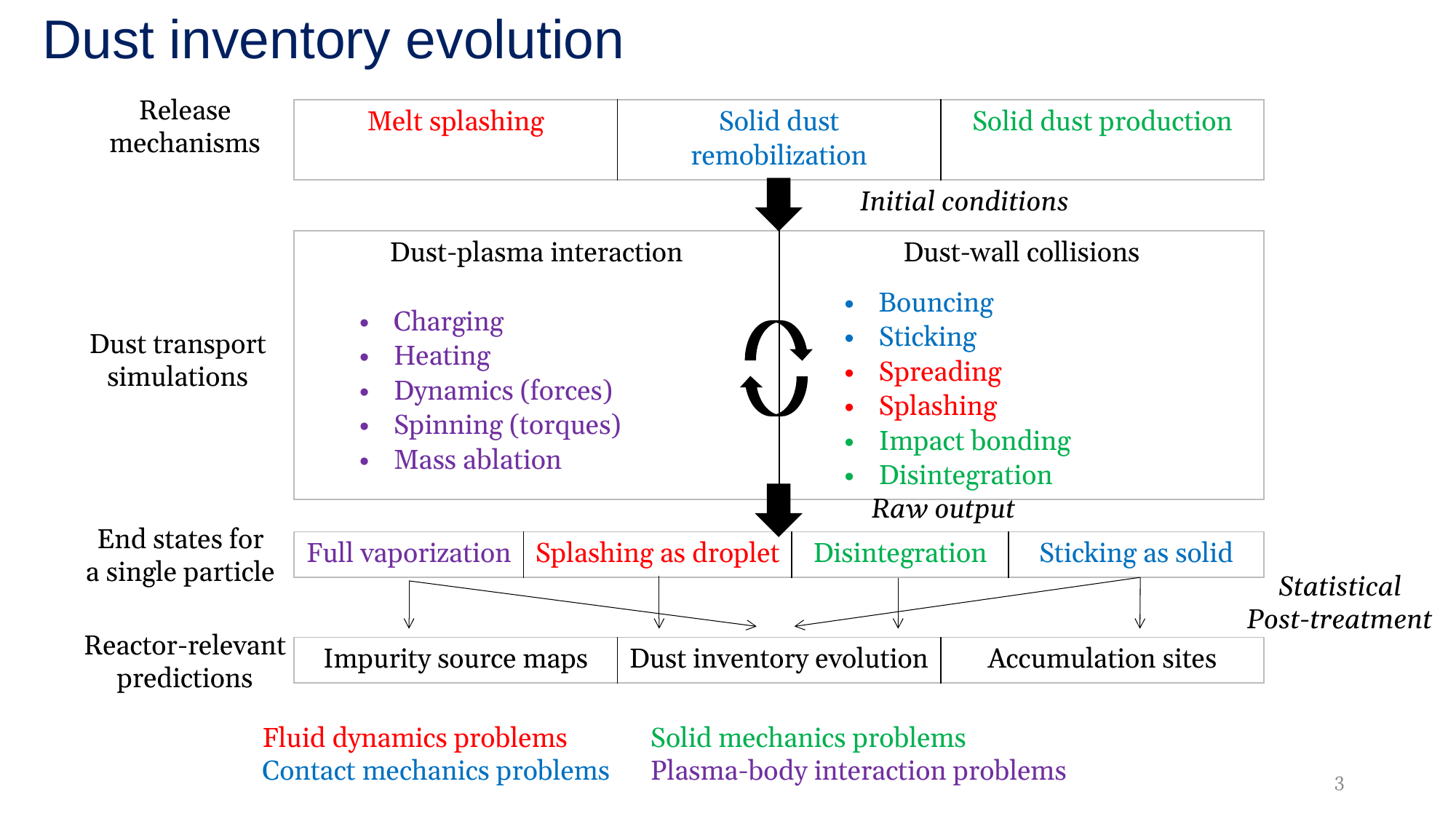

# Dust inventory evolution
Release
mechanisms
| Melt splashing | Solid dust remobilization | Solid dust production |
| --- | --- | --- |
Initial conditions

| Dust-plasma interaction Charging Heating Dynamics (forces) Spinning (torques) Mass ablation | Dust-wall collisions Bouncing Sticking Spreading Splashing Impact bonding Disintegration |
| --- | --- |
Dust transport
simulations

Raw output
End states for
a single particle
| Full vaporization | Splashing as droplet | Disintegration | Sticking as solid |
| --- | --- | --- | --- |
Statistical
Post-treatment
Reactor-relevant
predictions
| Impurity source maps | Dust inventory evolution | Accumulation sites |
| --- | --- | --- |
Solid mechanics problems
Plasma-body interaction problems
Fluid dynamics problems
Contact mechanics problems
3